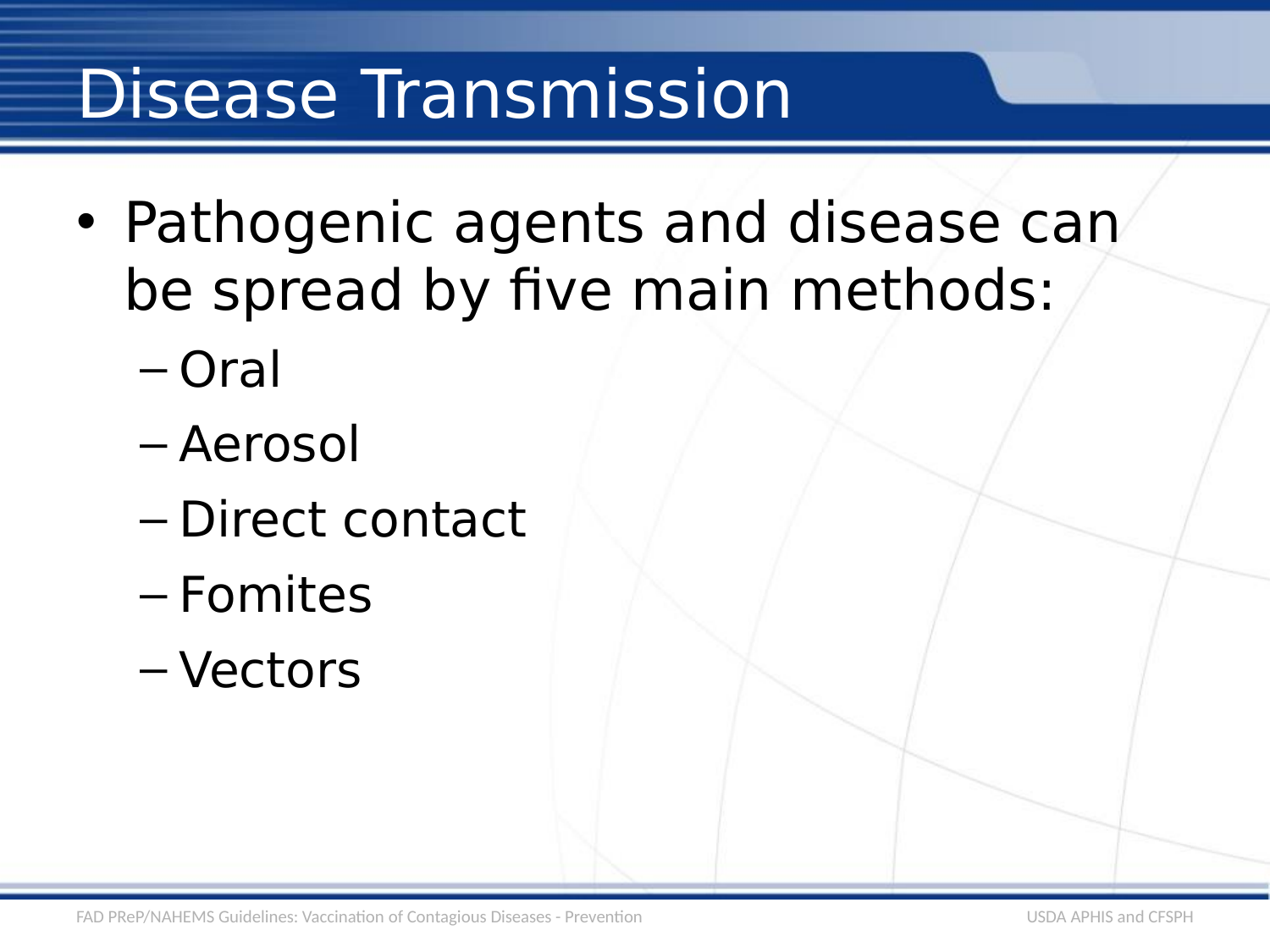

# Disease Transmission
Pathogenic agents and disease can be spread by five main methods:
Oral
Aerosol
Direct contact
Fomites
Vectors
FAD PReP/NAHEMS Guidelines: Vaccination of Contagious Diseases - Prevention
USDA APHIS and CFSPH